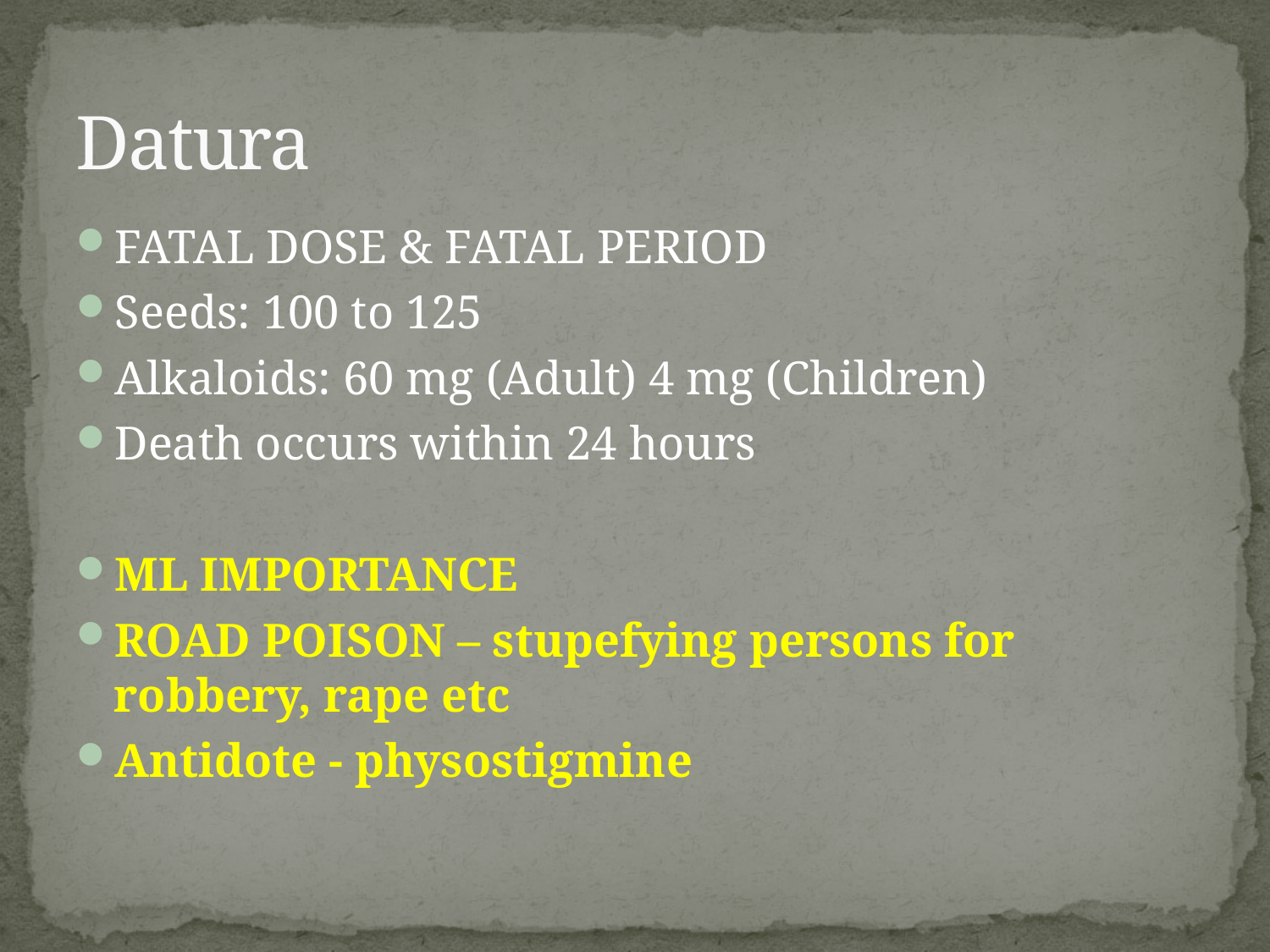

# Datura
FATAL DOSE & FATAL PERIOD
Seeds: 100 to 125
Alkaloids: 60 mg (Adult) 4 mg (Children)
Death occurs within 24 hours

ML IMPORTANCE
ROAD POISON – stupefying persons for robbery, rape etc
Antidote - physostigmine